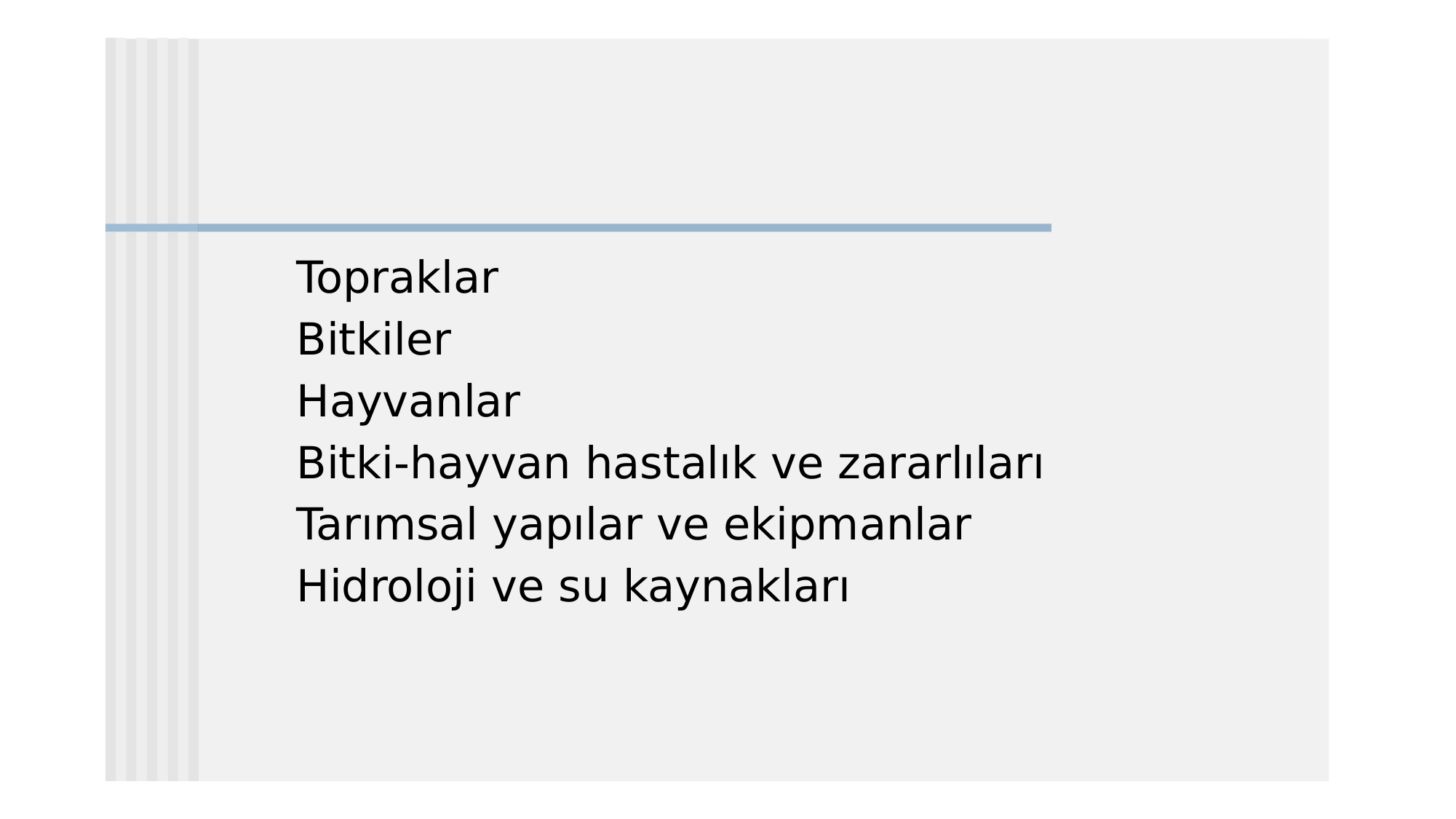

#
Topraklar
Bitkiler
Hayvanlar
Bitki-hayvan hastalık ve zararlıları
Tarımsal yapılar ve ekipmanlar
Hidroloji ve su kaynakları